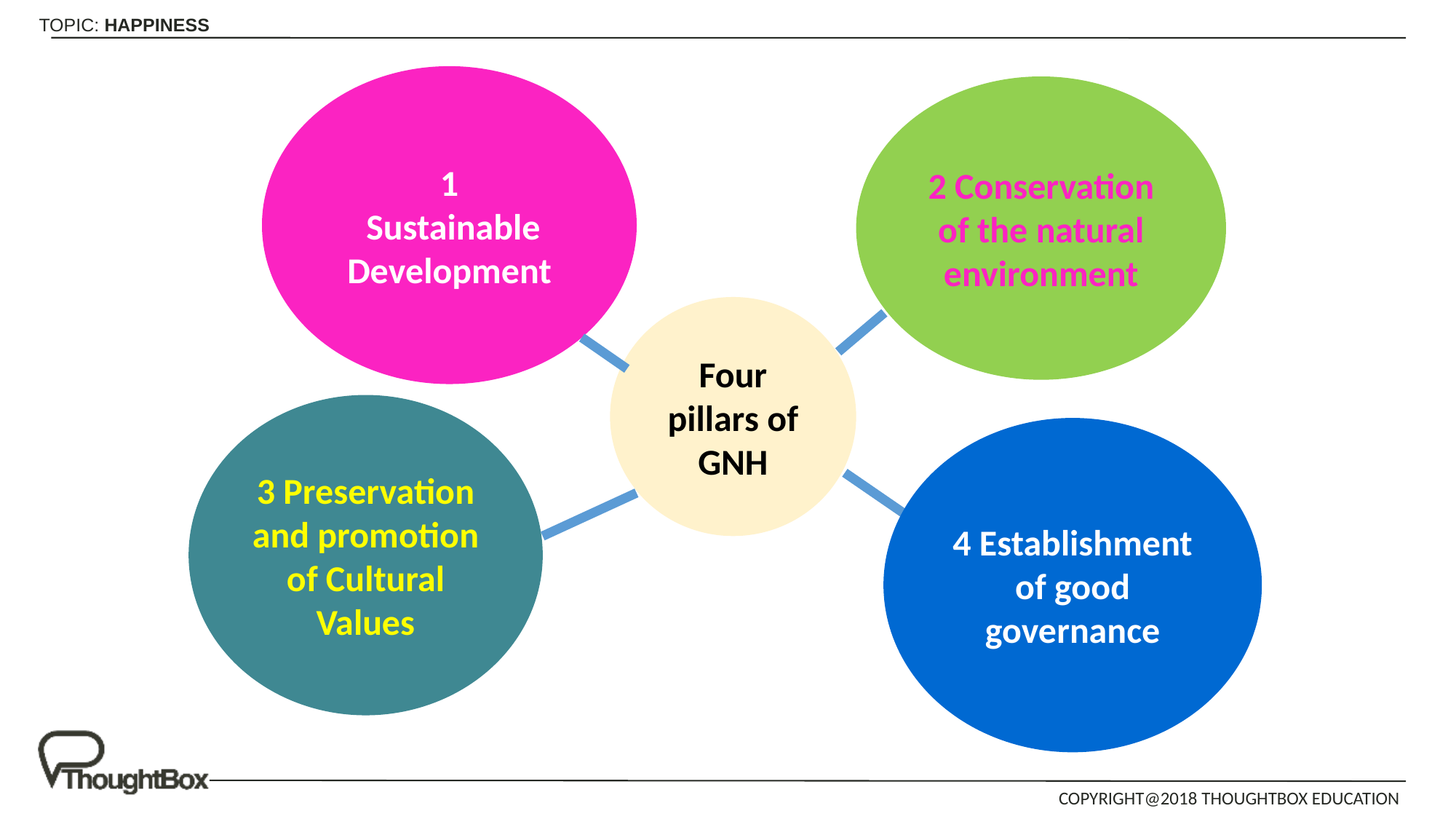

1
 Sustainable Development
2 Conservation of the natural environment

Four pillars of GNH
3 Preservation and promotion of Cultural Values
4 Establishment of good governance